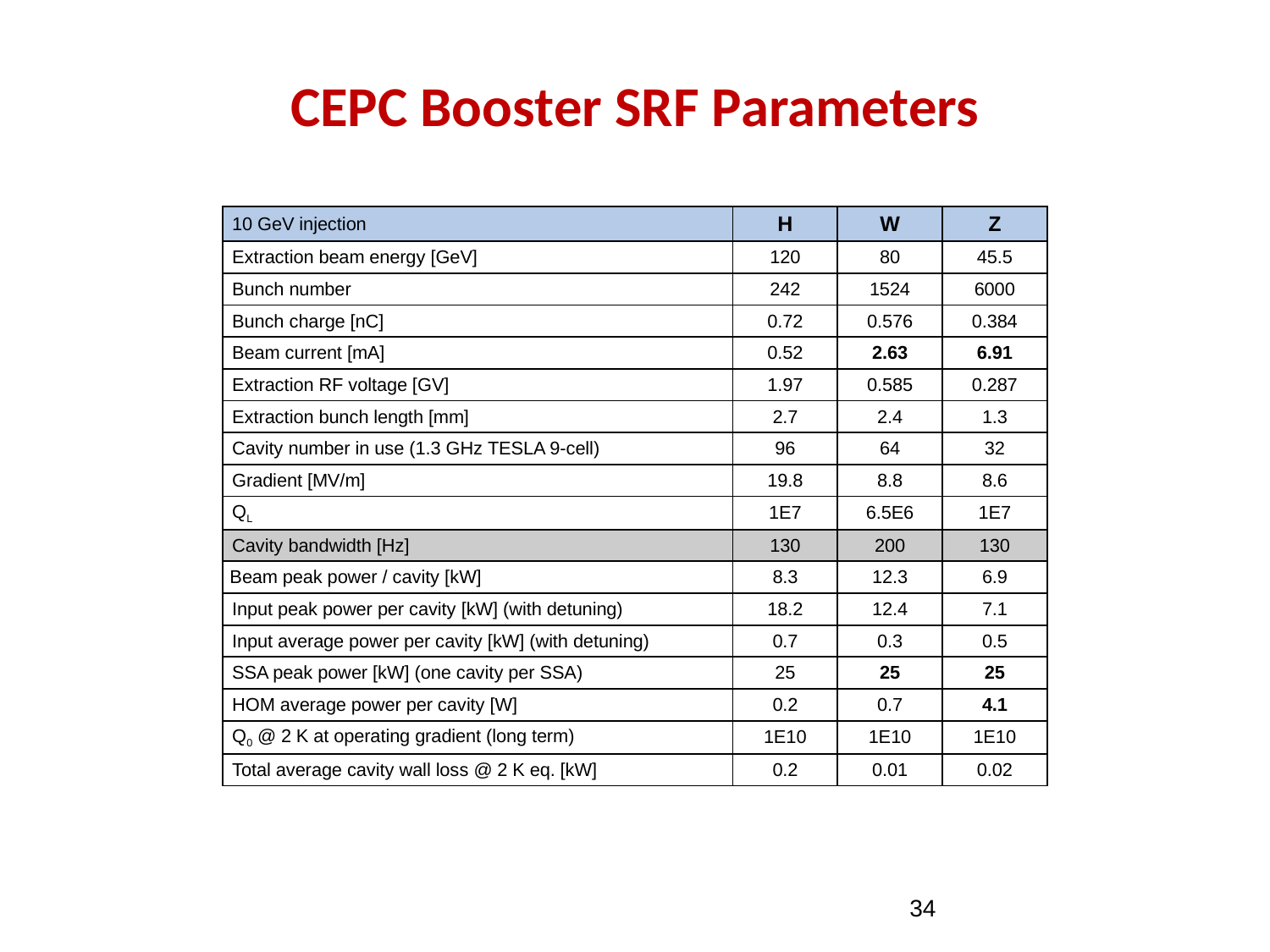

# CEPC Booster SRF Parameters
| 10 GeV injection | H | W | Z |
| --- | --- | --- | --- |
| Extraction beam energy [GeV] | 120 | 80 | 45.5 |
| Bunch number | 242 | 1524 | 6000 |
| Bunch charge [nC] | 0.72 | 0.576 | 0.384 |
| Beam current [mA] | 0.52 | 2.63 | 6.91 |
| Extraction RF voltage [GV] | 1.97 | 0.585 | 0.287 |
| Extraction bunch length [mm] | 2.7 | 2.4 | 1.3 |
| Cavity number in use (1.3 GHz TESLA 9-cell) | 96 | 64 | 32 |
| Gradient [MV/m] | 19.8 | 8.8 | 8.6 |
| QL | 1E7 | 6.5E6 | 1E7 |
| Cavity bandwidth [Hz] | 130 | 200 | 130 |
| Beam peak power / cavity [kW] | 8.3 | 12.3 | 6.9 |
| Input peak power per cavity [kW] (with detuning) | 18.2 | 12.4 | 7.1 |
| Input average power per cavity [kW] (with detuning) | 0.7 | 0.3 | 0.5 |
| SSA peak power [kW] (one cavity per SSA) | 25 | 25 | 25 |
| HOM average power per cavity [W] | 0.2 | 0.7 | 4.1 |
| Q0 @ 2 K at operating gradient (long term) | 1E10 | 1E10 | 1E10 |
| Total average cavity wall loss @ 2 K eq. [kW] | 0.2 | 0.01 | 0.02 |
34